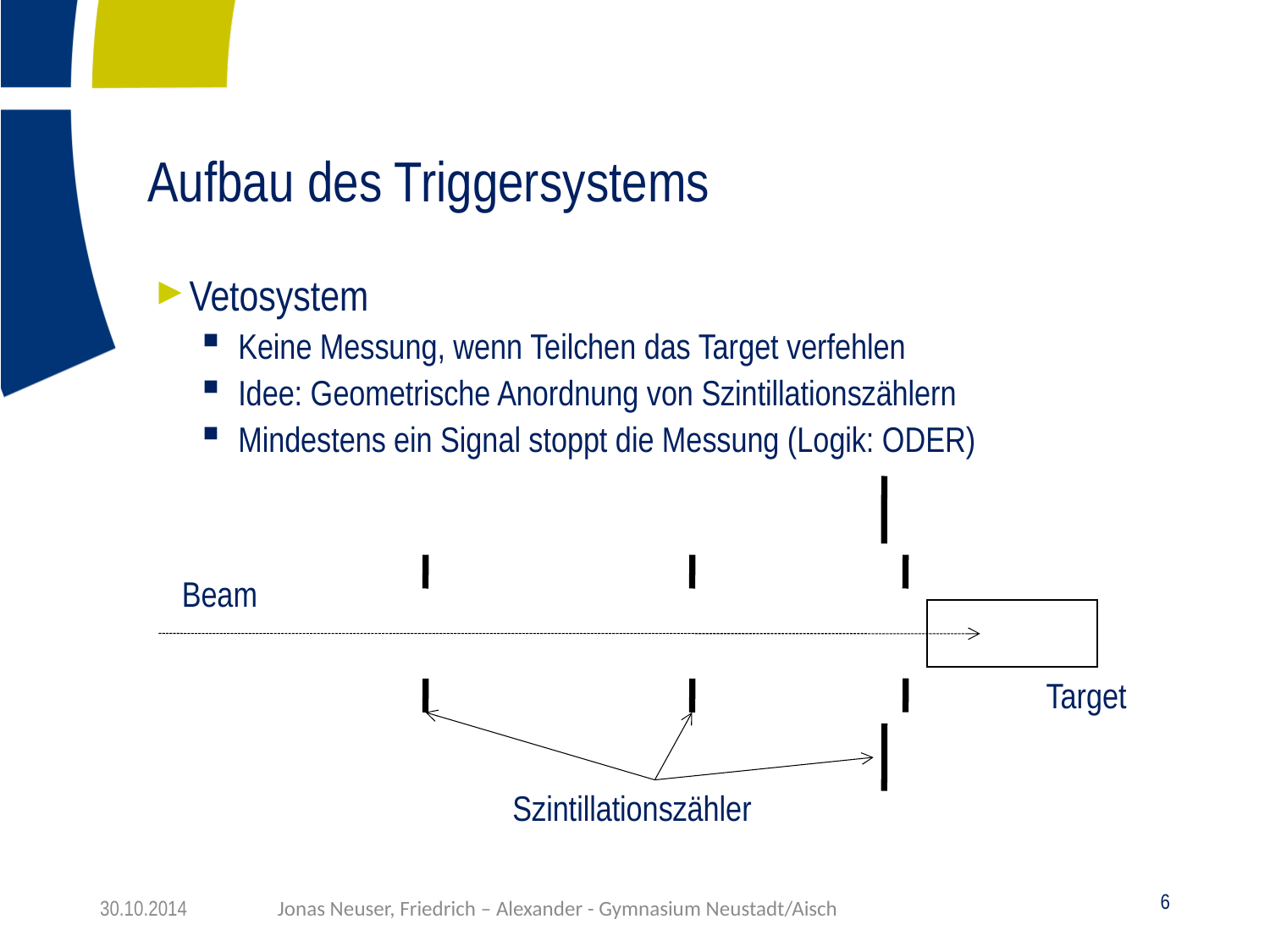

# Aufbau des Triggersystems
Vetosystem
Keine Messung, wenn Teilchen das Target verfehlen
Idee: Geometrische Anordnung von Szintillationszählern
Mindestens ein Signal stoppt die Messung (Logik: ODER)

Beam

Target
Szintillationszähler
Jonas Neuser, Friedrich – Alexander - Gymnasium Neustadt/Aisch
30.10.2014
6